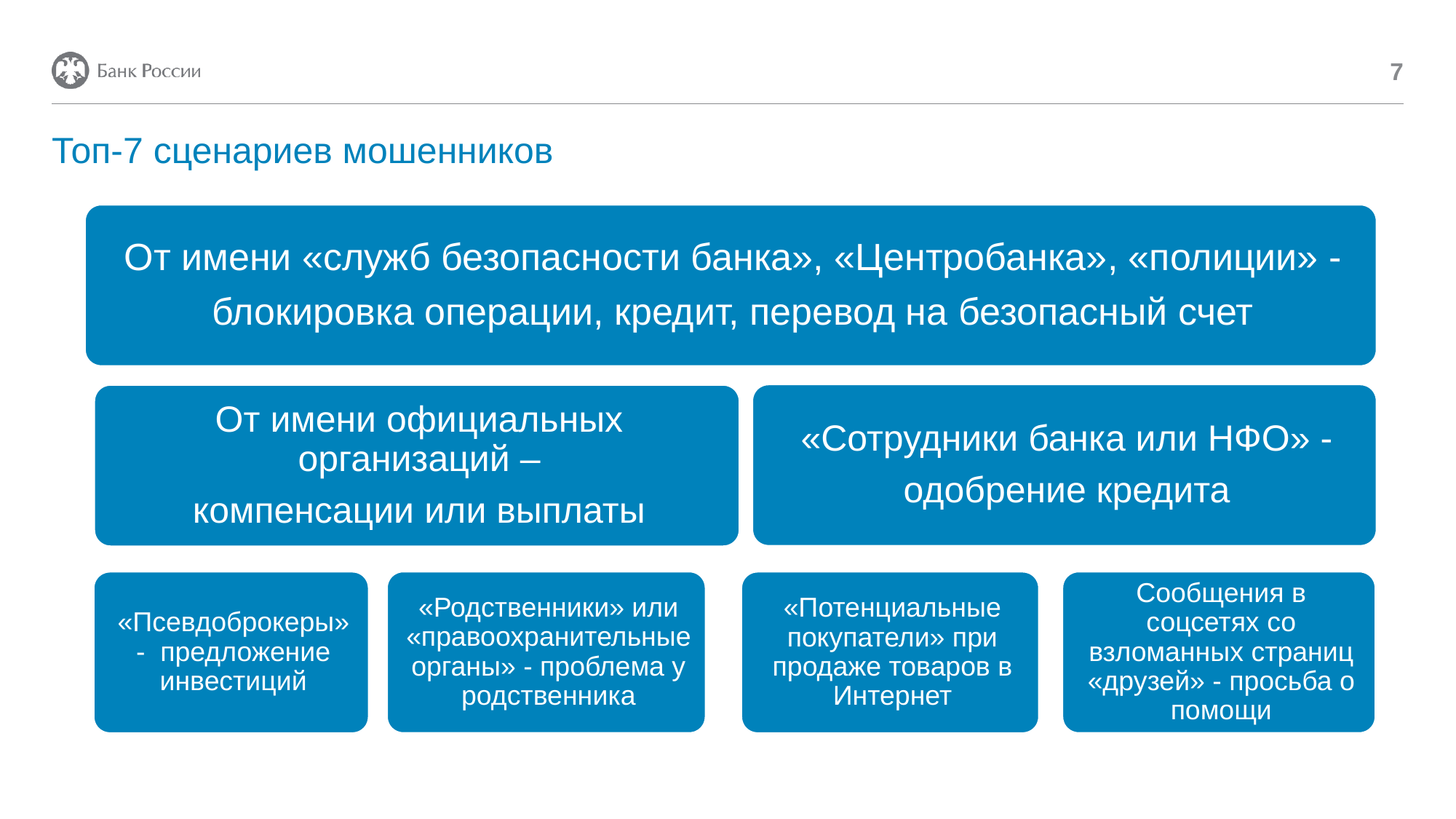

7
# Топ-7 сценариев мошенников
От имени «служб безопасности банка», «Центробанка», «полиции» -
блокировка операции, кредит, перевод на безопасный счет
От имени официальных организаций –
компенсации или выплаты
«Псевдоброкеры» -  предложение инвестиций
«Родственники» или «правоохранительные органы» - проблема у родственника
«Сотрудники банка или НФО» -
одобрение кредита
«Потенциальные покупатели» при продаже товаров в Интернет
Сообщения в соцсетях со взломанных страниц «друзей» - просьба о помощи